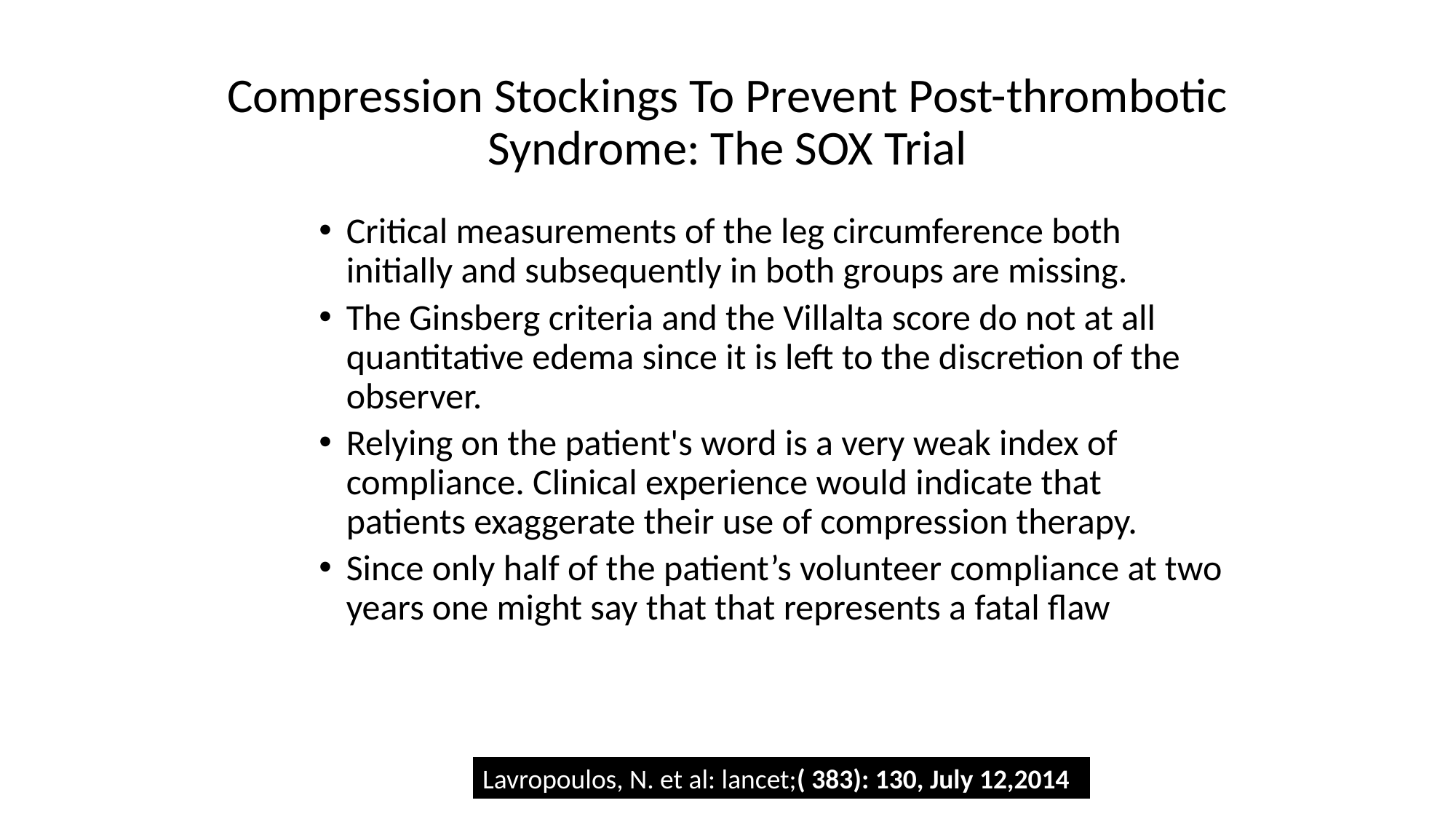

# Compression Stockings To Prevent Post-thrombotic Syndrome: The SOX Trial
Critical measurements of the leg circumference both initially and subsequently in both groups are missing.
The Ginsberg criteria and the Villalta score do not at all quantitative edema since it is left to the discretion of the observer.
Relying on the patient's word is a very weak index of compliance. Clinical experience would indicate that patients exaggerate their use of compression therapy.
Since only half of the patient’s volunteer compliance at two years one might say that that represents a fatal flaw

Lavropoulos, N. et al: lancet;( 383): 130, July 12,2014